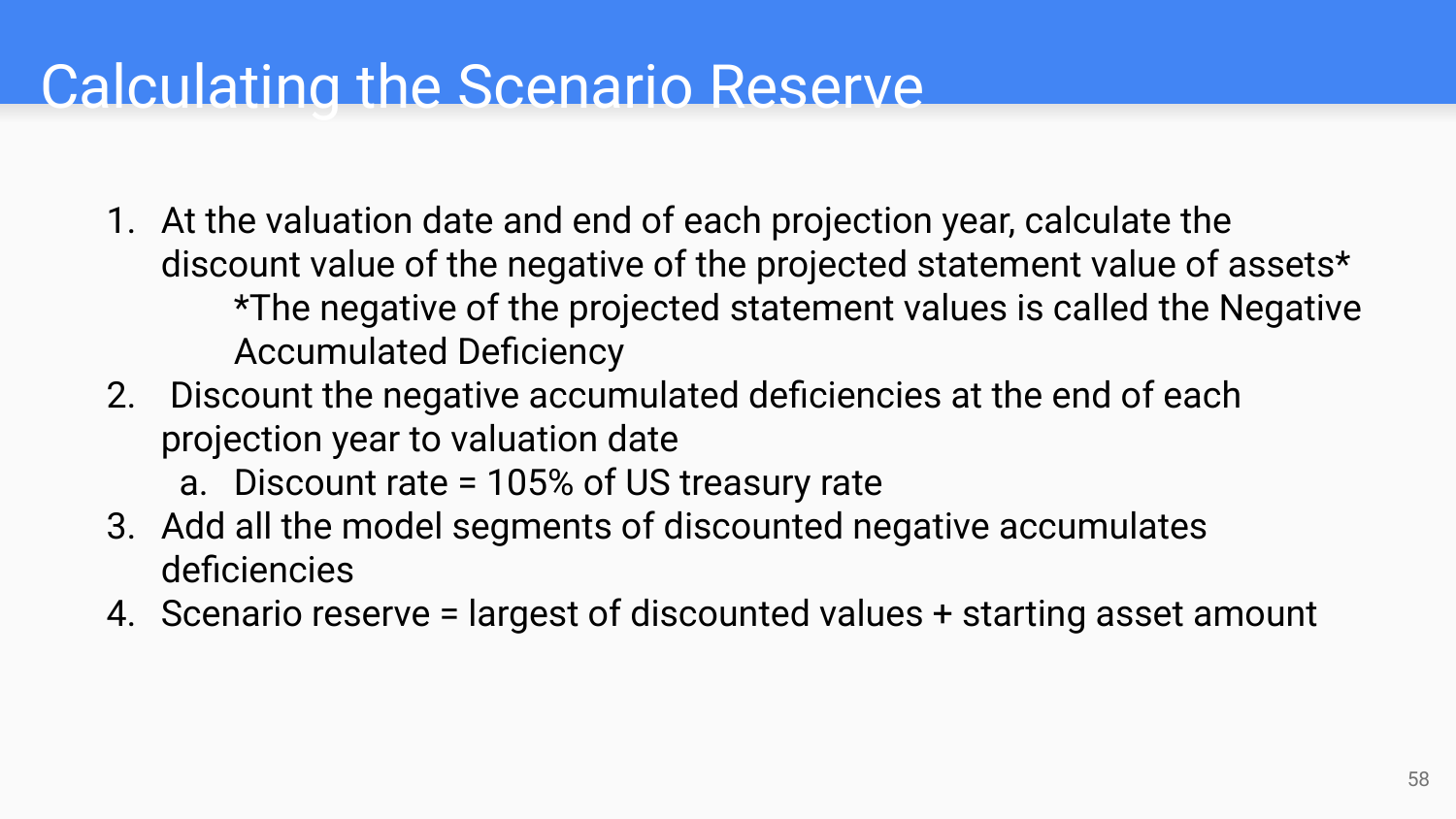

# Calculating the Scenario Reserve
At the valuation date and end of each projection year, calculate the discount value of the negative of the projected statement value of assets*
*The negative of the projected statement values is called the Negative Accumulated Deficiency
 Discount the negative accumulated deficiencies at the end of each projection year to valuation date
Discount rate = 105% of US treasury rate
Add all the model segments of discounted negative accumulates deficiencies
Scenario reserve = largest of discounted values + starting asset amount
58